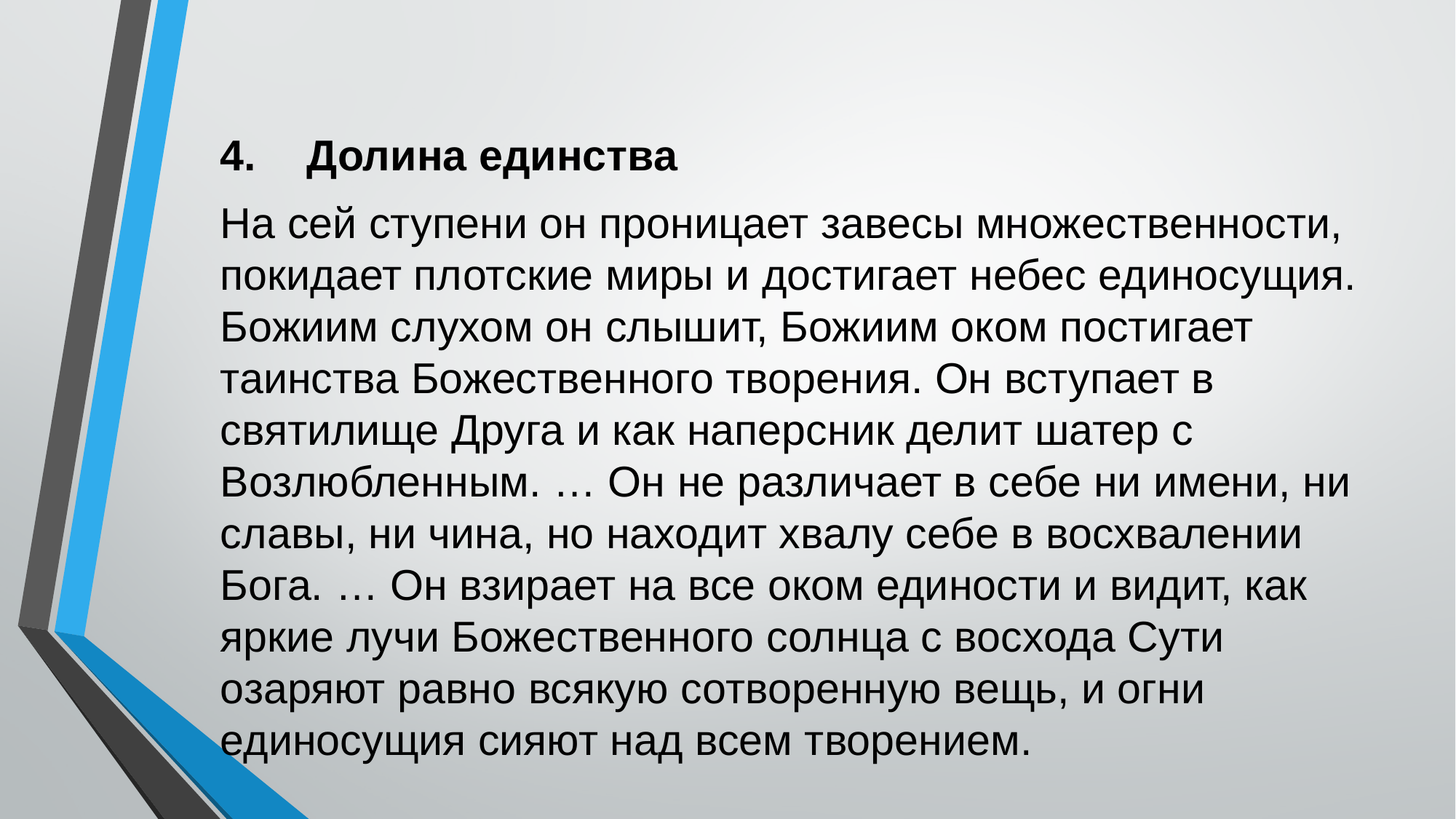

4.	Долина единства
На сей ступени он проницает завесы множественности, покидает плотские миры и достигает небес единосущия. Божиим слухом он слышит, Божиим оком постигает таинства Божественного творения. Он вступает в святилище Друга и как наперсник делит шатер с Возлюбленным. … Он не различает в себе ни имени, ни славы, ни чина, но находит хвалу себе в восхвалении Бога. … Он взирает на все оком единости и видит, как яркие лучи Божественного солнца с восхода Сути озаряют равно всякую сотворенную вещь, и огни единосущия сияют над всем творением.